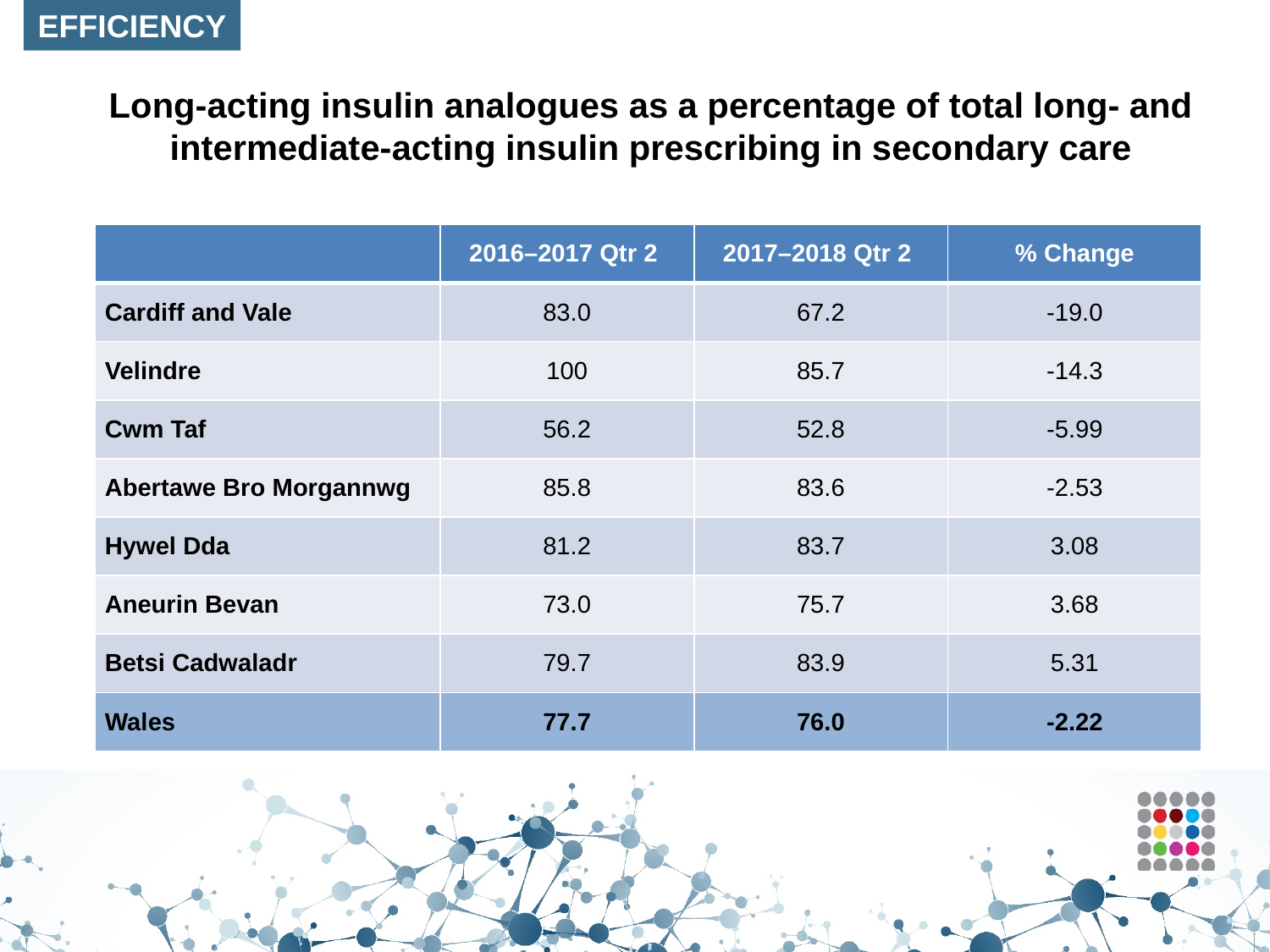

EFFICIENCY
# Long-acting insulin analogues as a percentage of total long- and intermediate-acting insulin prescribing in secondary care
|  | 2016–2017 Qtr 2 | 2017–2018 Qtr 2 | % Change |
| --- | --- | --- | --- |
| Cardiff and Vale | 83.0 | 67.2 | -19.0 |
| Velindre | 100 | 85.7 | -14.3 |
| Cwm Taf | 56.2 | 52.8 | -5.99 |
| Abertawe Bro Morgannwg | 85.8 | 83.6 | -2.53 |
| Hywel Dda | 81.2 | 83.7 | 3.08 |
| Aneurin Bevan | 73.0 | 75.7 | 3.68 |
| Betsi Cadwaladr | 79.7 | 83.9 | 5.31 |
| Wales | 77.7 | 76.0 | -2.22 |